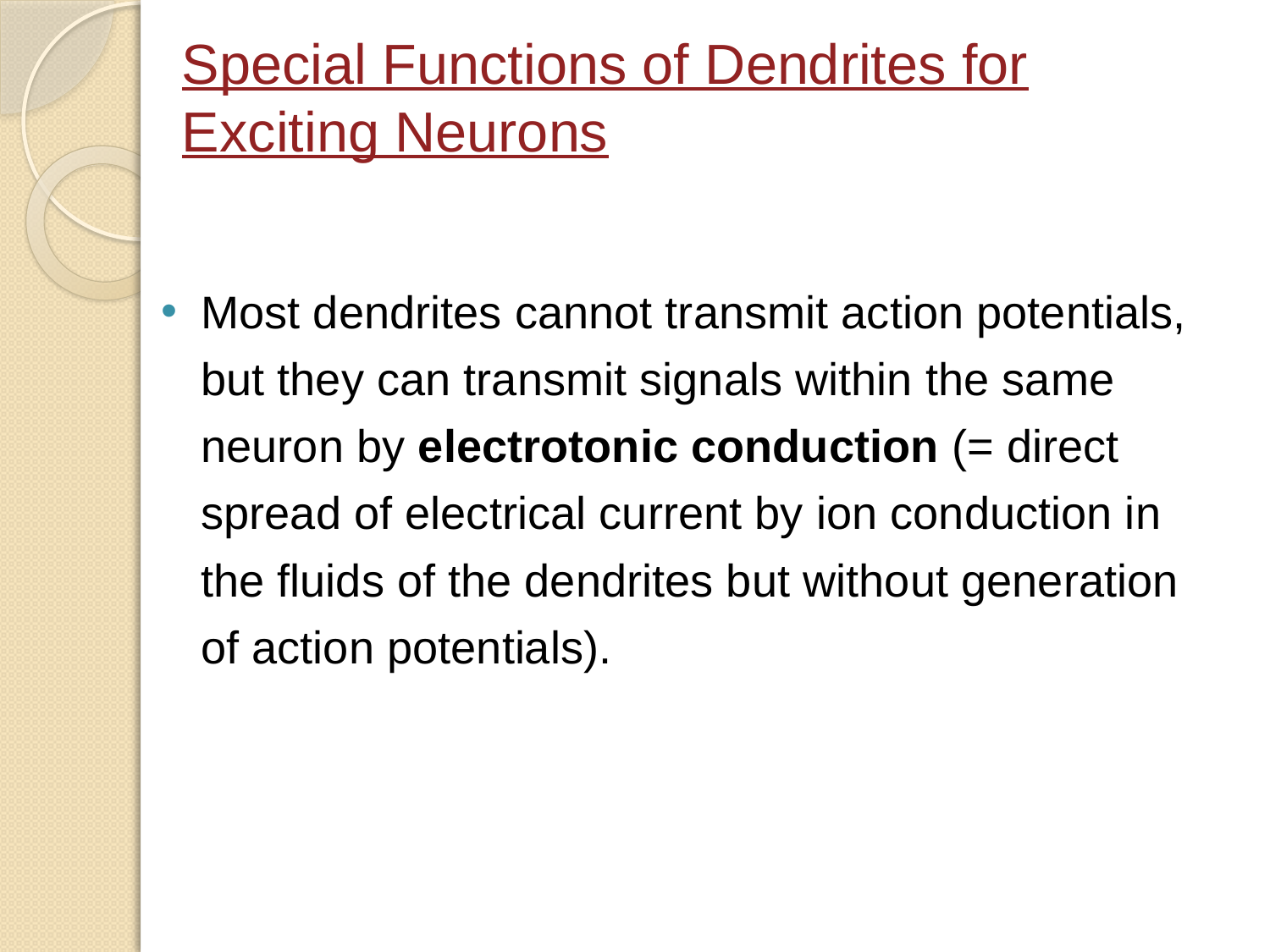

# Special Functions of Dendrites for Exciting Neurons
Most dendrites cannot transmit action potentials, but they can transmit signals within the same neuron by electrotonic conduction (= direct spread of electrical current by ion conduction in the fluids of the dendrites but without generation of action potentials).